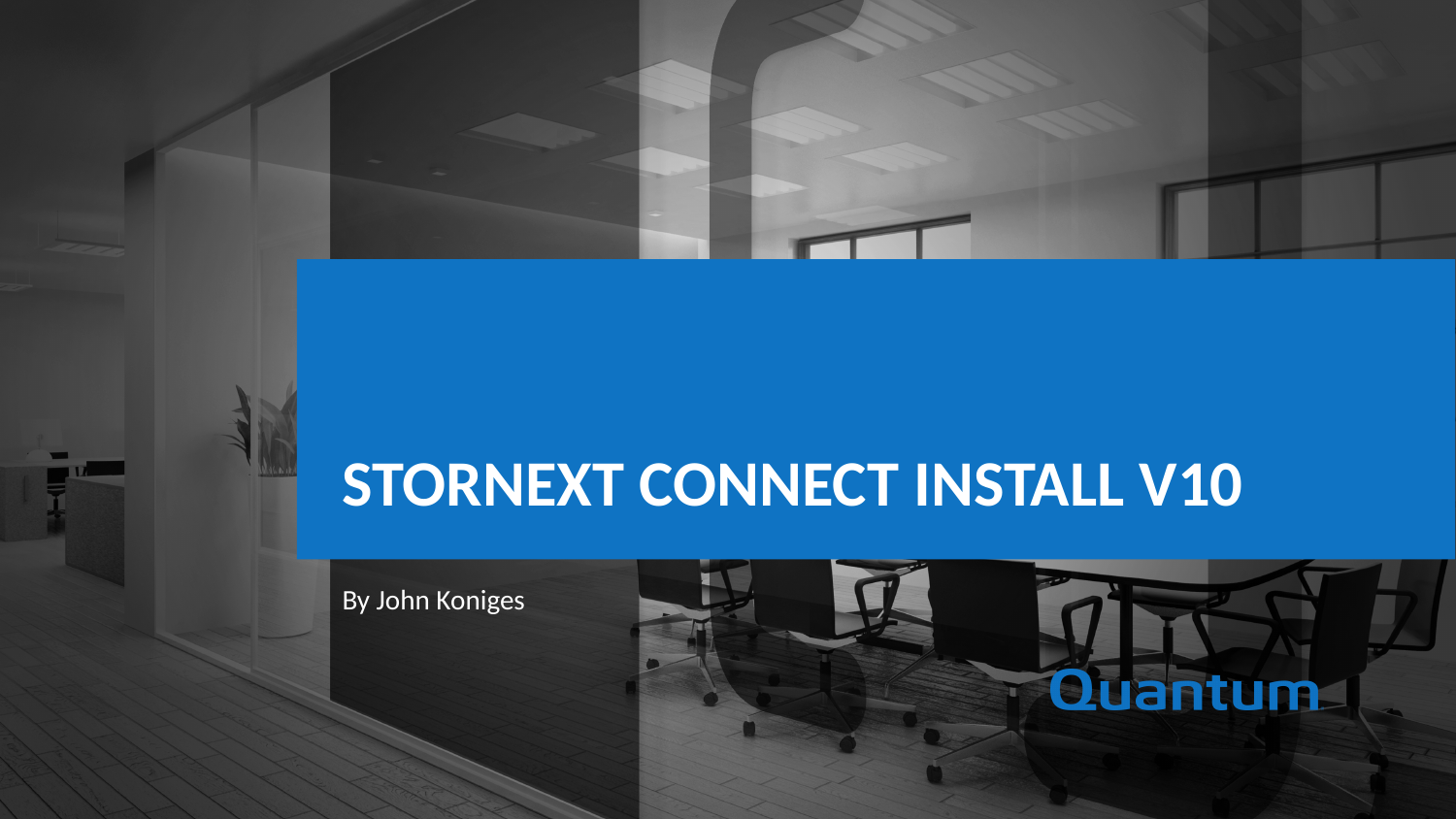

StorNext Connect Install V10
By John Koniges